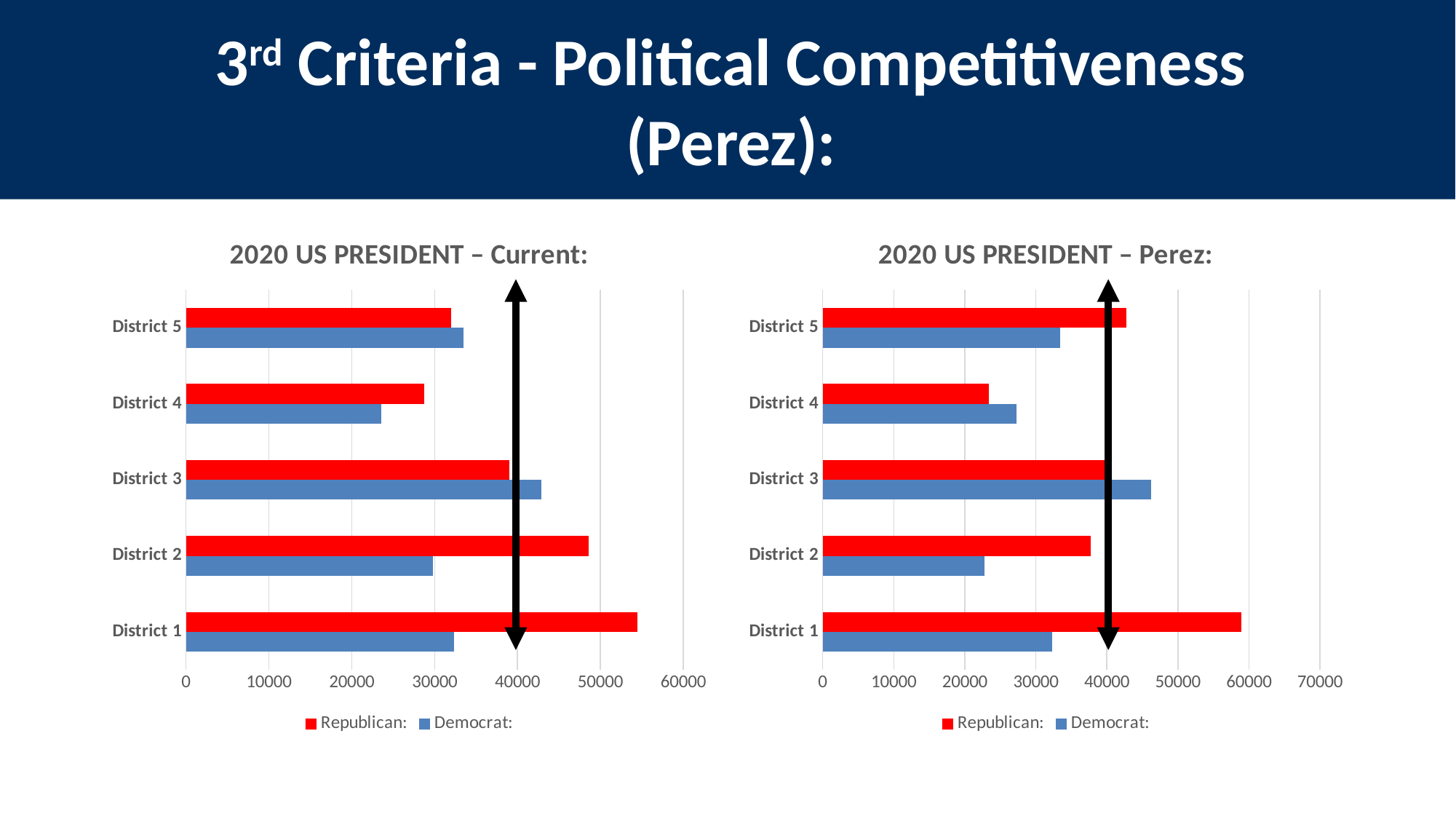

3rd Criteria - Political Competitiveness
(Perez):

### Chart: 2020 US PRESIDENT – Current:

| Category | Democrat: | Republican: |
|---|---|---|
| District 1 | 32311.0 | 54508.0 |
| District 2 | 29768.0 | 48548.0 |
| District 3 | 42842.0 | 38987.0 |
| District 4 | 23571.0 | 28779.0 |
| District 5 | 33449.0 | 32006.0 |

### Chart: 2020 US PRESIDENT – Perez:

| Category | Democrat: | Republican: |
|---|---|---|
| District 1 | 32321.0 | 58950.0 |
| District 2 | 22770.0 | 37678.0 |
| District 3 | 46191.0 | 40021.0 |
| District 4 | 27238.0 | 23396.0 |
| District 5 | 33421.0 | 42783.0 |